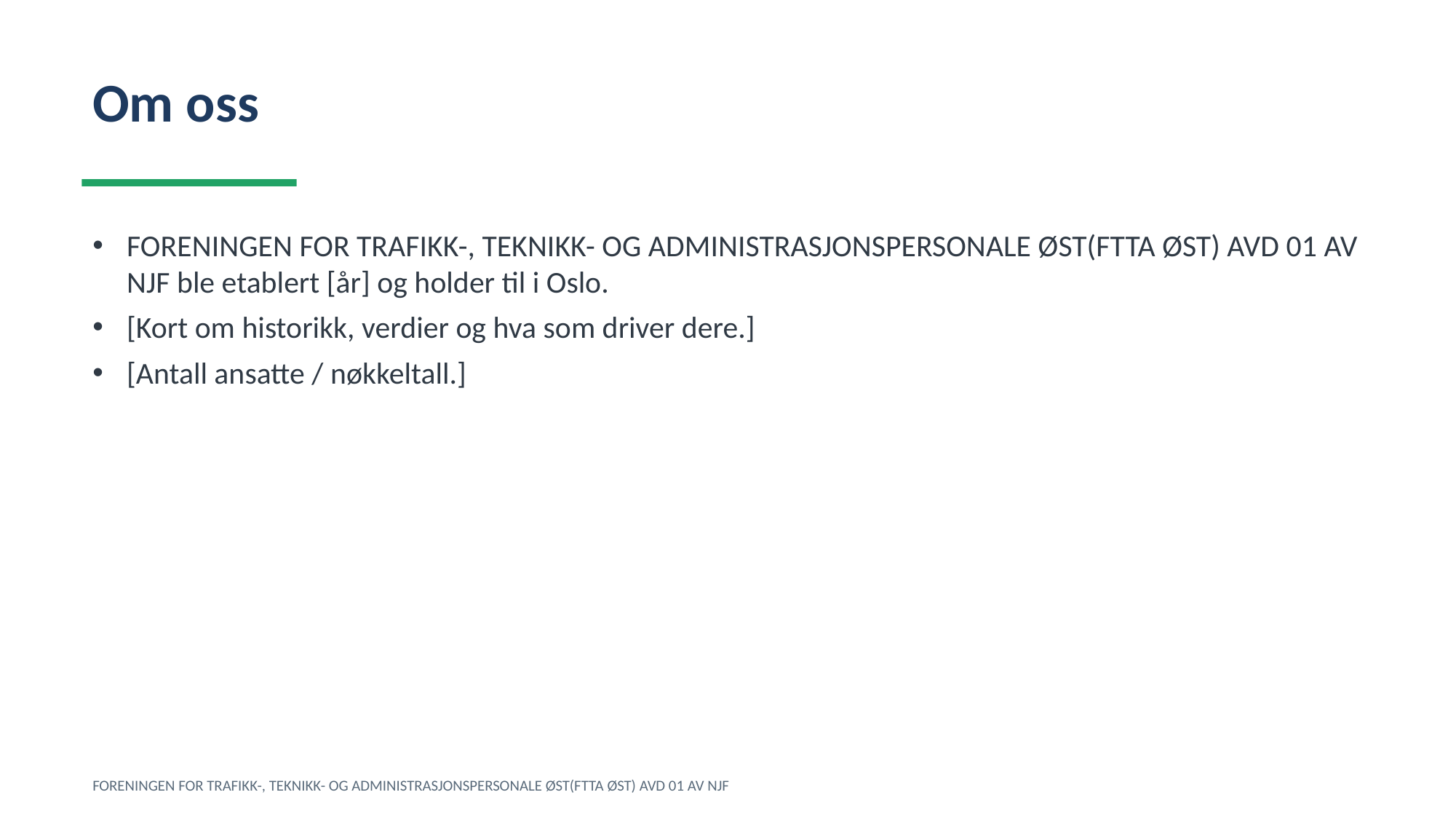

Om oss

FORENINGEN FOR TRAFIKK-, TEKNIKK- OG ADMINISTRASJONSPERSONALE ØST(FTTA ØST) AVD 01 AV NJF ble etablert [år] og holder til i Oslo.
[Kort om historikk, verdier og hva som driver dere.]
[Antall ansatte / nøkkeltall.]
FORENINGEN FOR TRAFIKK-, TEKNIKK- OG ADMINISTRASJONSPERSONALE ØST(FTTA ØST) AVD 01 AV NJF